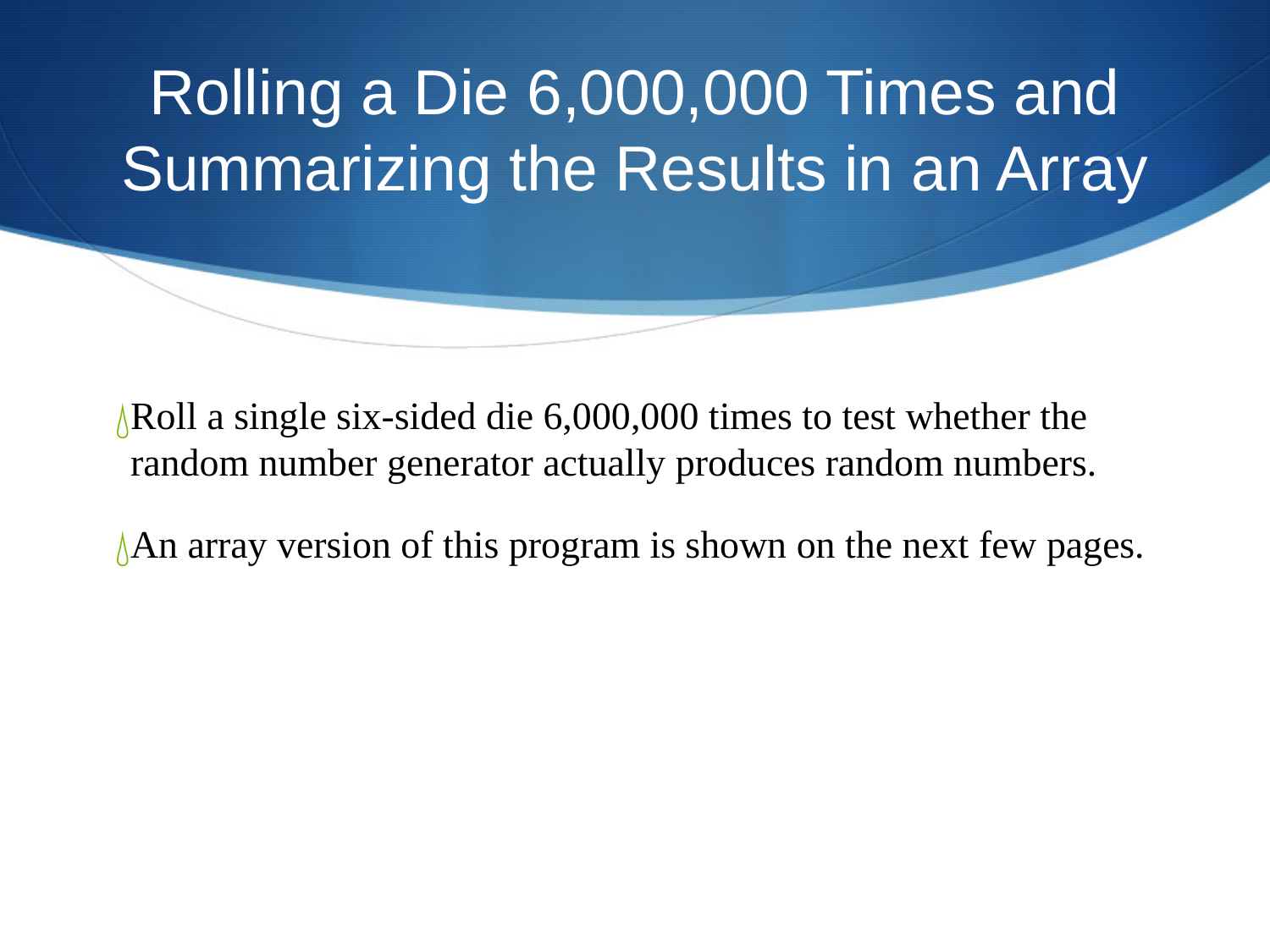

# Rolling a Die 6,000,000 Times and Summarizing the Results in an Array
Roll a single six-sided die 6,000,000 times to test whether the random number generator actually produces random numbers.
An array version of this program is shown on the next few pages.